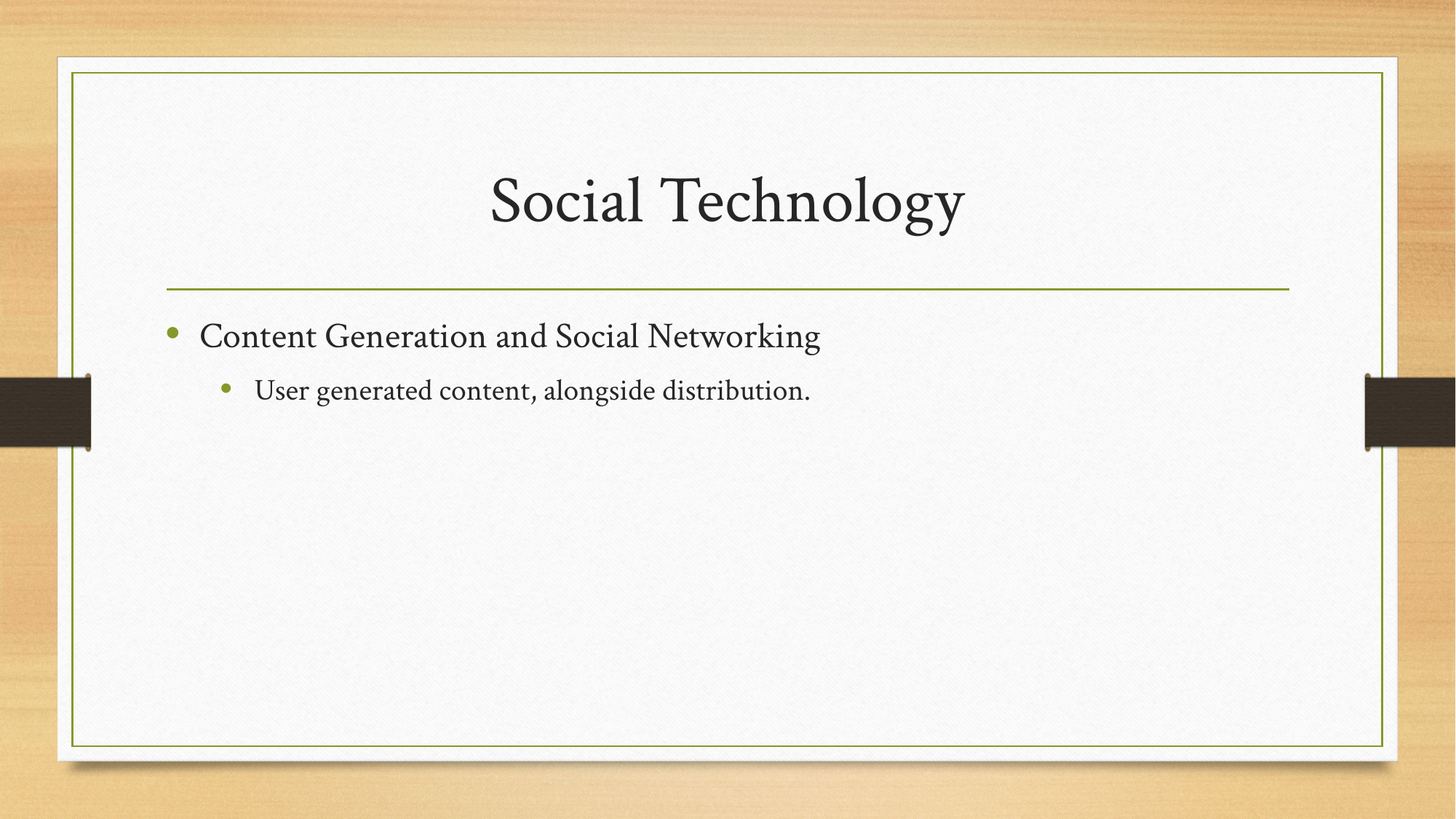

# Social Technology
Content Generation and Social Networking
User generated content, alongside distribution.